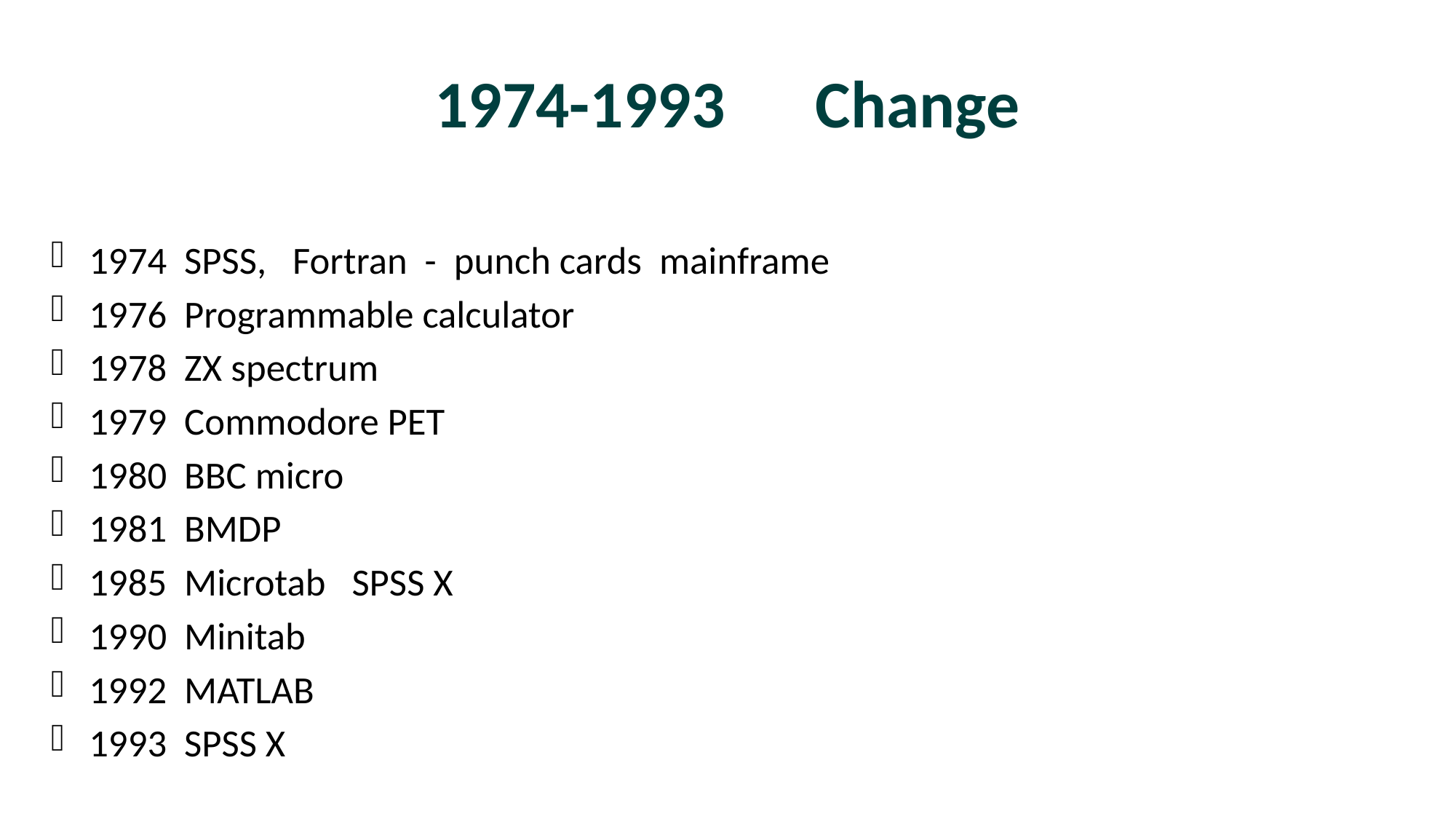

# 1974-1993      Change
1974  SPSS,   Fortran  -  punch cards  mainframe
1976  Programmable calculator
1978  ZX spectrum
1979  Commodore PET
1980  BBC micro
1981  BMDP
1985  Microtab   SPSS X
1990  Minitab
1992  MATLAB
1993  SPSS X